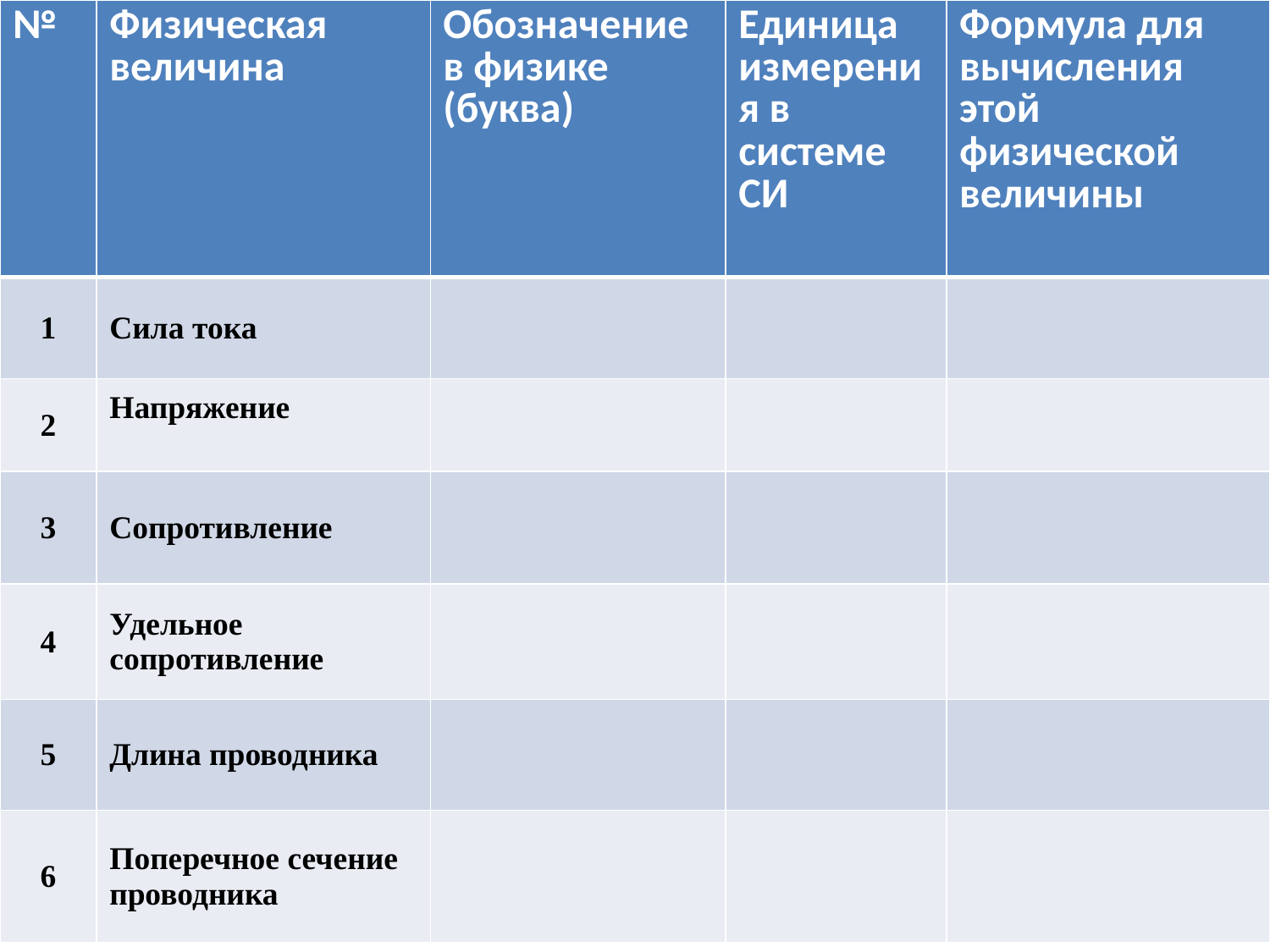

| № | Физическая величина | Обозначение в физике (буква) | Единица измерения в системе СИ | Формула для вычисления этой физической величины |
| --- | --- | --- | --- | --- |
| 1 | Сила тока |  |  |  |
| 2 | Напряжение |  |  |  |
| 3 | Сопротивление |  |  |  |
| 4 | Удельное сопротивление |  |  |  |
| 5 | Длина проводника |  |  |  |
| 6 | Поперечное сечение проводника |  |  |  |